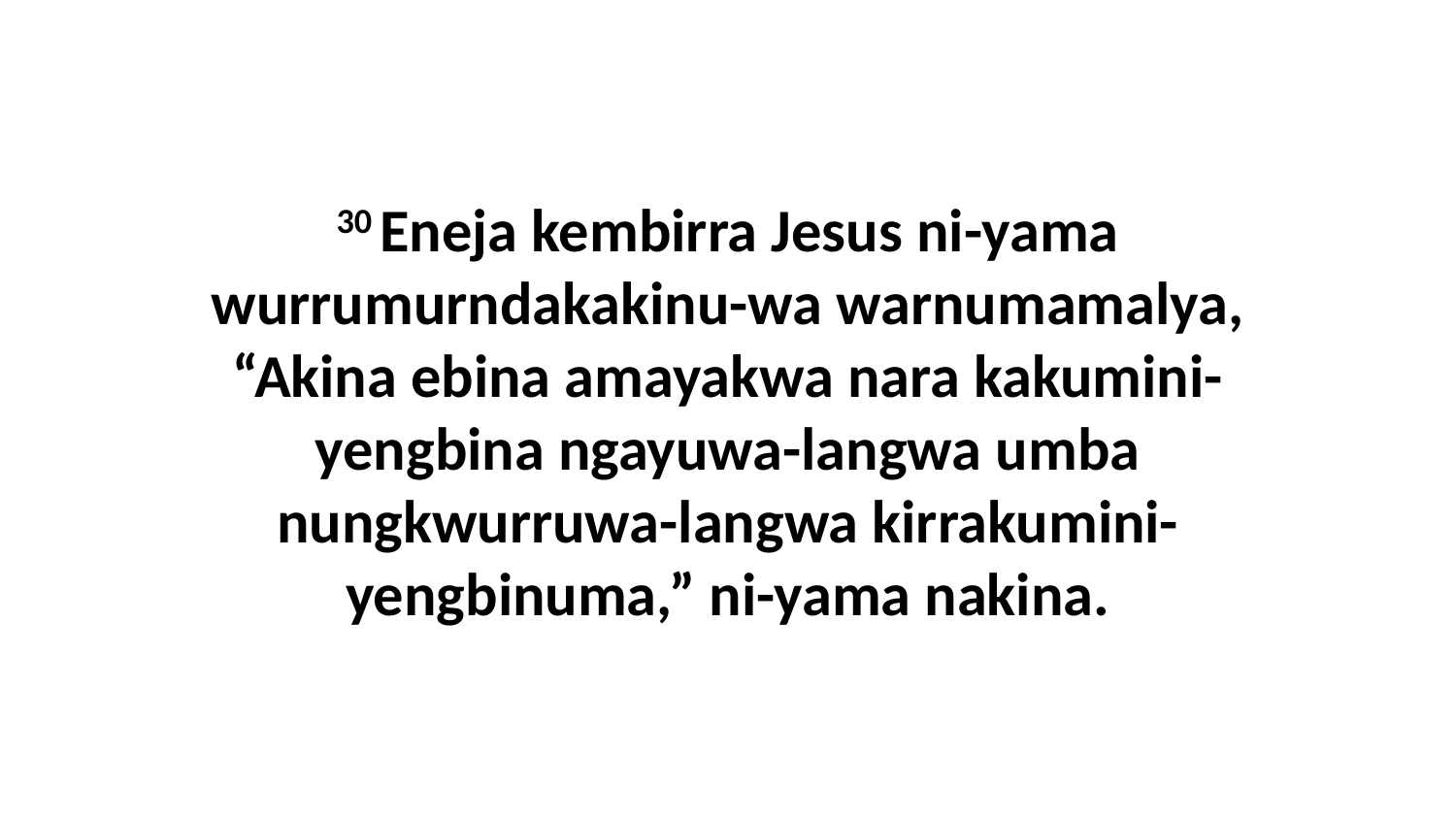

30 Eneja kembirra Jesus ni-yama wurrumurndakakinu-wa warnumamalya, “Akina ebina amayakwa nara kakumini-yengbina ngayuwa-langwa umba nungkwurruwa-langwa kirrakumini-yengbinuma,” ni-yama nakina.